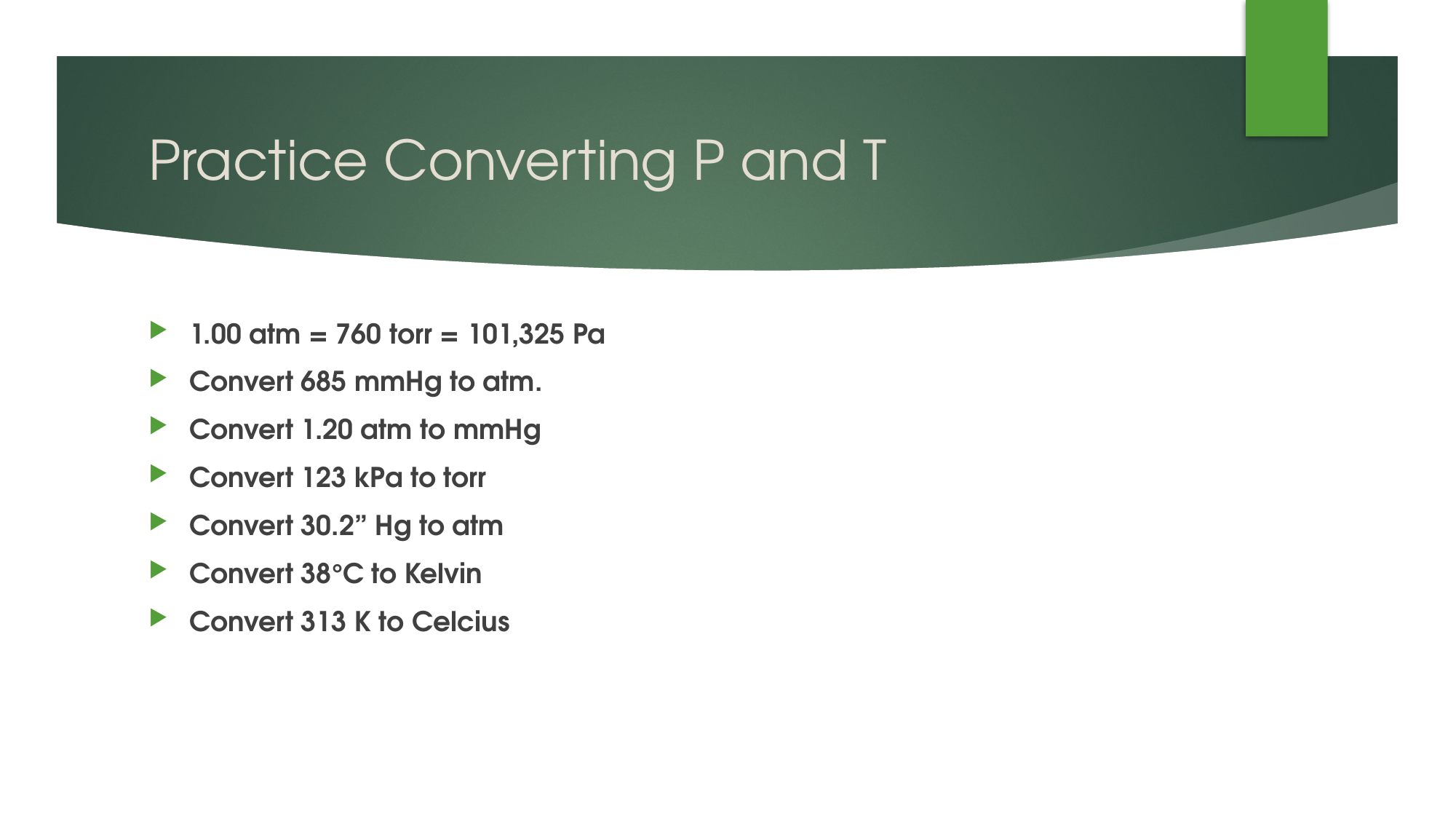

# Practice Converting P and T
1.00 atm = 760 torr = 101,325 Pa
Convert 685 mmHg to atm.
Convert 1.20 atm to mmHg
Convert 123 kPa to torr
Convert 30.2” Hg to atm
Convert 38°C to Kelvin
Convert 313 K to Celcius